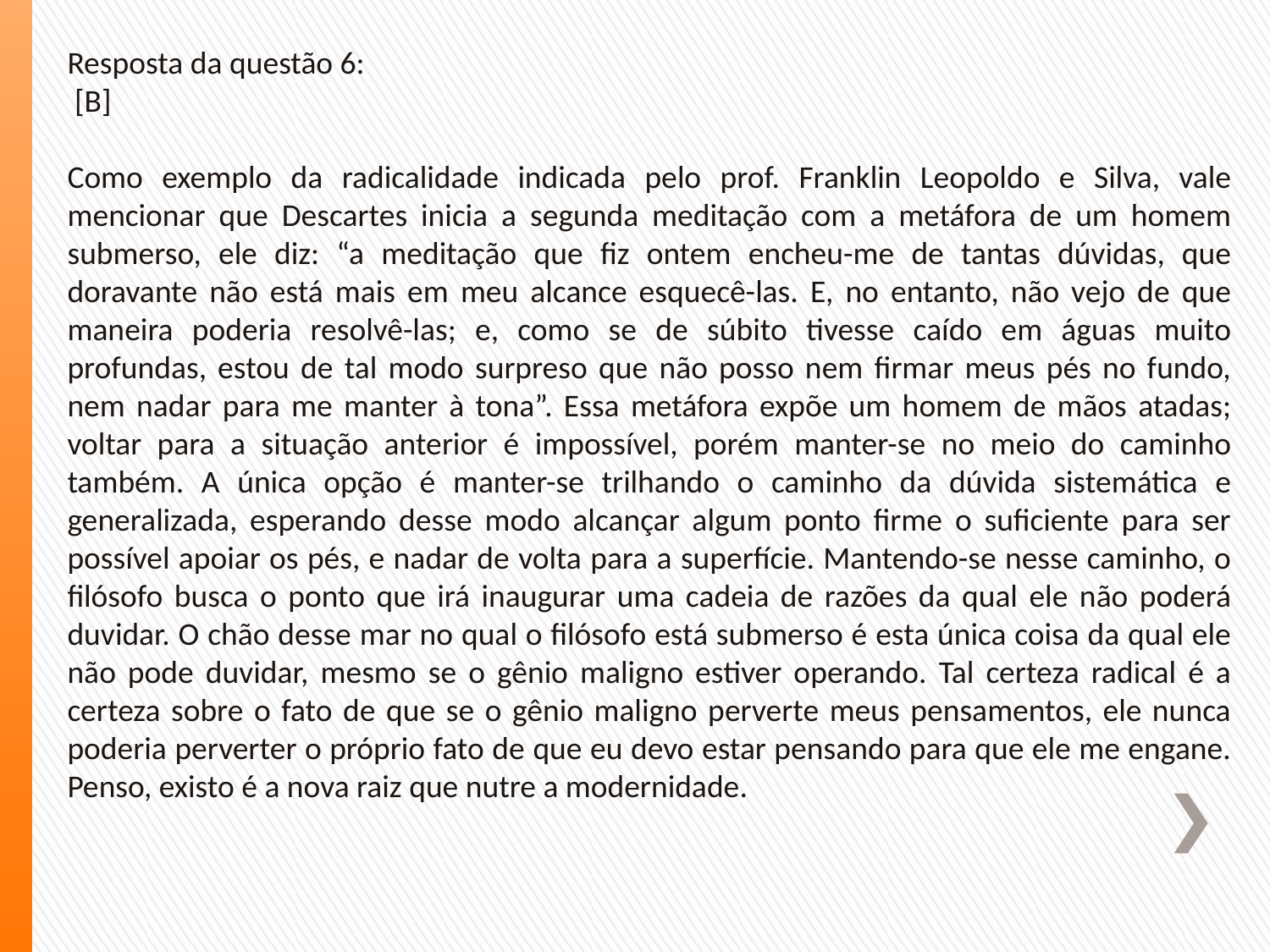

Resposta da questão 6:
 [B]

Como exemplo da radicalidade indicada pelo prof. Franklin Leopoldo e Silva, vale mencionar que Descartes inicia a segunda meditação com a metáfora de um homem submerso, ele diz: “a meditação que fiz ontem encheu-me de tantas dúvidas, que doravante não está mais em meu alcance esquecê-las. E, no entanto, não vejo de que maneira poderia resolvê-las; e, como se de súbito tivesse caído em águas muito profundas, estou de tal modo surpreso que não posso nem firmar meus pés no fundo, nem nadar para me manter à tona”. Essa metáfora expõe um homem de mãos atadas; voltar para a situação anterior é impossível, porém manter-se no meio do caminho também. A única opção é manter-se trilhando o caminho da dúvida sistemática e generalizada, esperando desse modo alcançar algum ponto firme o suficiente para ser possível apoiar os pés, e nadar de volta para a superfície. Mantendo-se nesse caminho, o filósofo busca o ponto que irá inaugurar uma cadeia de razões da qual ele não poderá duvidar. O chão desse mar no qual o filósofo está submerso é esta única coisa da qual ele não pode duvidar, mesmo se o gênio maligno estiver operando. Tal certeza radical é a certeza sobre o fato de que se o gênio maligno perverte meus pensamentos, ele nunca poderia perverter o próprio fato de que eu devo estar pensando para que ele me engane. Penso, existo é a nova raiz que nutre a modernidade.